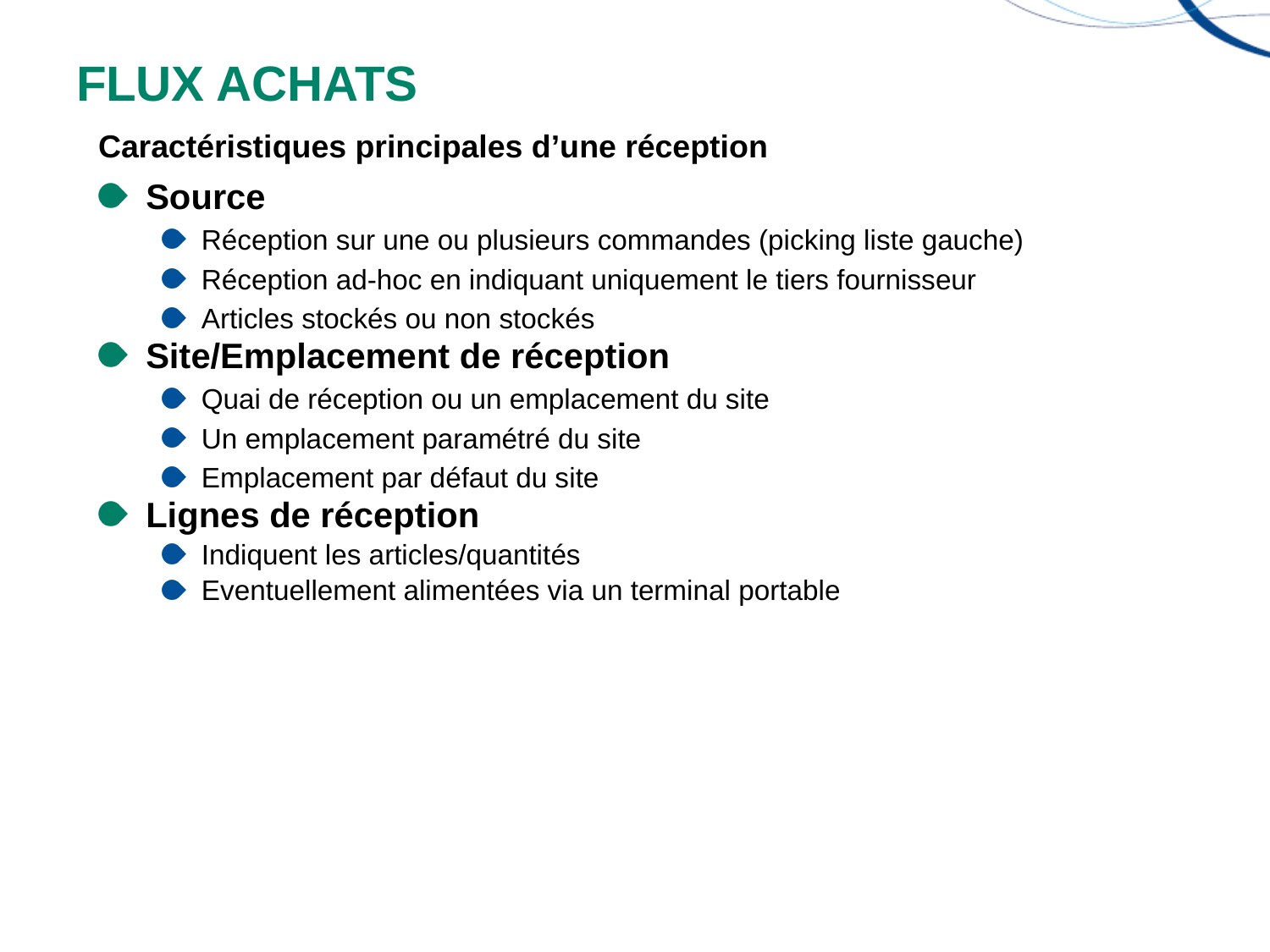

# FLUX ACHATS
Caractéristiques principales d’une réception
Source
Réception sur une ou plusieurs commandes (picking liste gauche)
Réception ad-hoc en indiquant uniquement le tiers fournisseur
Articles stockés ou non stockés
Site/Emplacement de réception
Quai de réception ou un emplacement du site
Un emplacement paramétré du site
Emplacement par défaut du site
Lignes de réception
Indiquent les articles/quantités
Eventuellement alimentées via un terminal portable